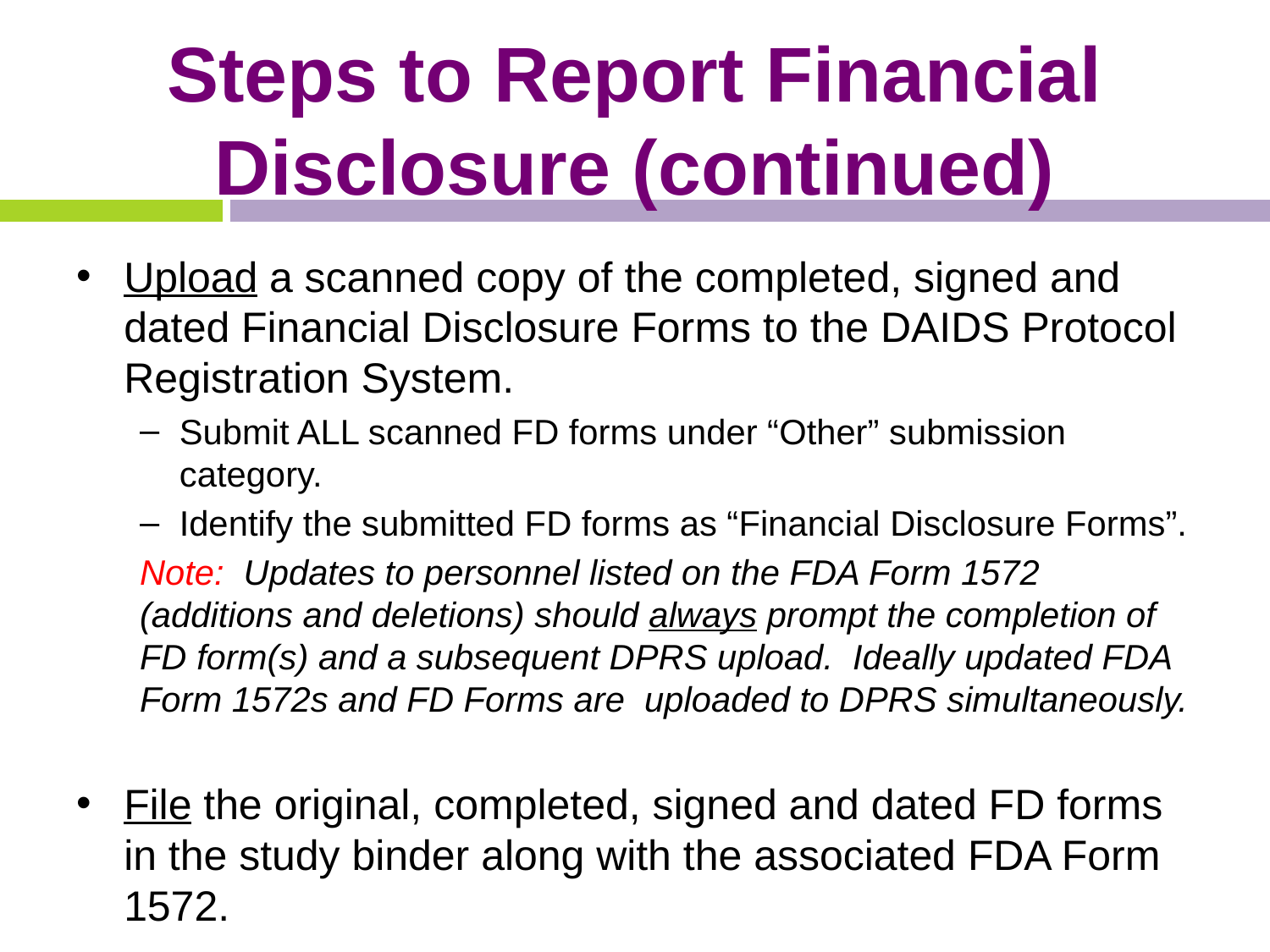

# Steps to Report Financial Disclosure (continued)
Upload a scanned copy of the completed, signed and dated Financial Disclosure Forms to the DAIDS Protocol Registration System.
Submit ALL scanned FD forms under “Other” submission category.
Identify the submitted FD forms as “Financial Disclosure Forms”.
Note:  Updates to personnel listed on the FDA Form 1572 (additions and deletions) should always prompt the completion of FD form(s) and a subsequent DPRS upload.  Ideally updated FDA Form 1572s and FD Forms are  uploaded to DPRS simultaneously.

File the original, completed, signed and dated FD forms in the study binder along with the associated FDA Form 1572.